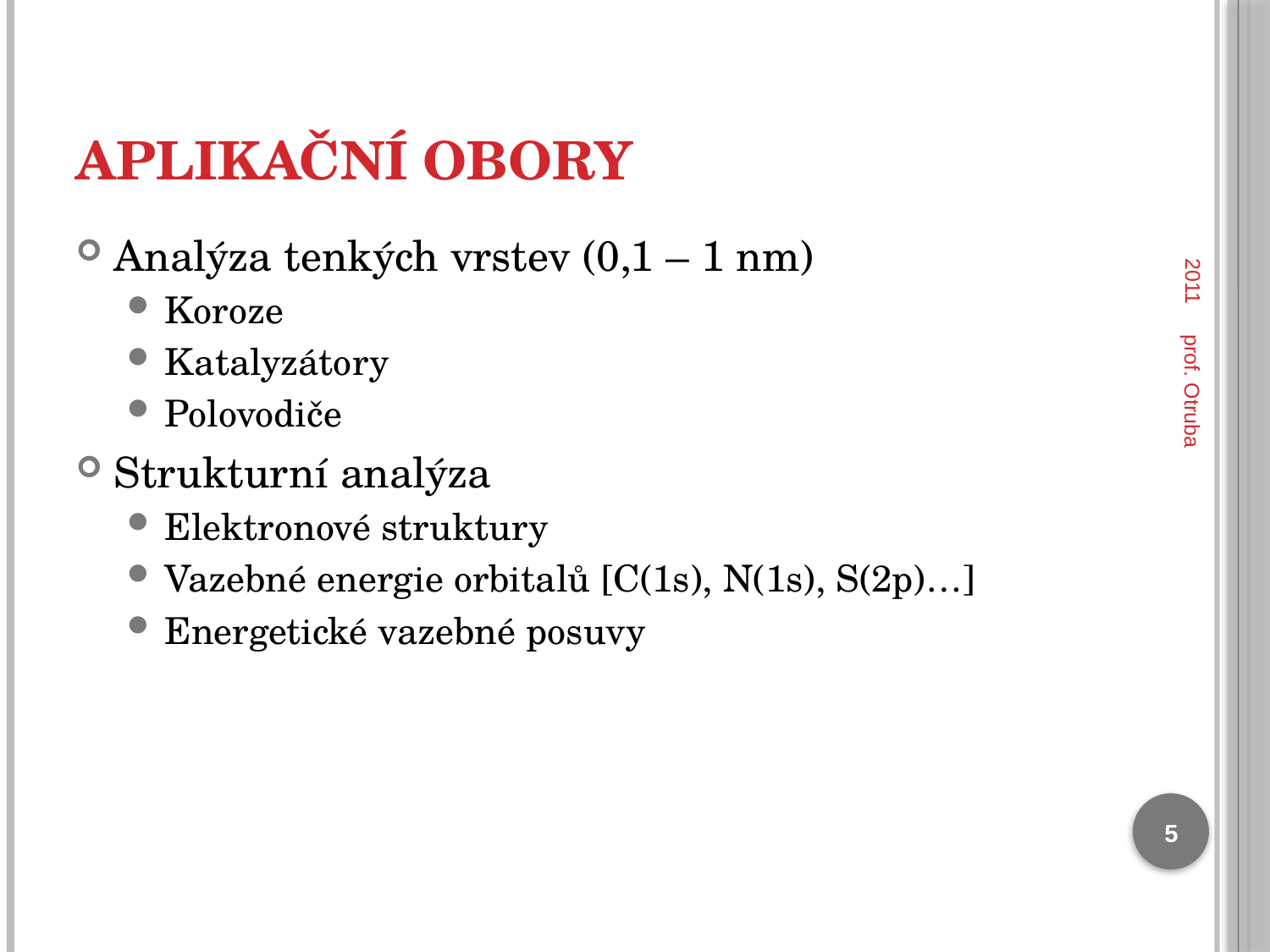

# Aplikační obory
2011
Analýza tenkých vrstev (0,1 – 1 nm)
Koroze
Katalyzátory
Polovodiče
Strukturní analýza
Elektronové struktury
Vazebné energie orbitalů [C(1s), N(1s), S(2p)…]
Energetické vazebné posuvy

prof. Otruba
5